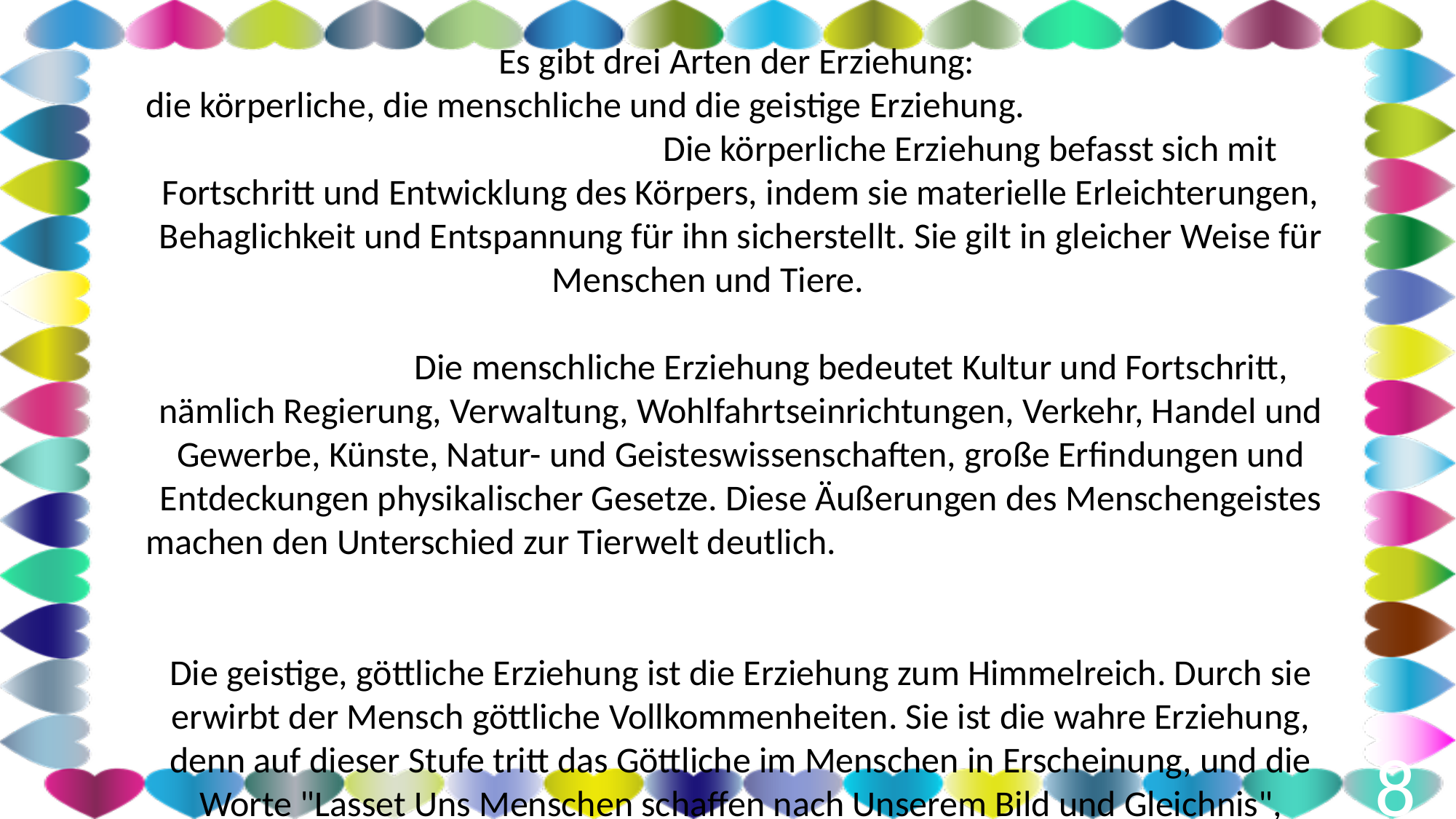

Es gibt drei Arten der Erziehung:
die körperliche, die menschliche und die geistige Erziehung.                                                                                               Die körperliche Erziehung befasst sich mit Fortschritt und Entwicklung des Körpers, indem sie materielle Erleichterungen, Behaglichkeit und Entspannung für ihn sicherstellt. Sie gilt in gleicher Weise für Menschen und Tiere.
                                                                                                                                                                             Die menschliche Erziehung bedeutet Kultur und Fortschritt, nämlich Regierung, Verwaltung, Wohlfahrtseinrichtungen, Verkehr, Handel und Gewerbe, Künste, Natur- und Geisteswissenschaften, große Erfindungen und Entdeckungen physikalischer Gesetze. Diese Äußerungen des Menschengeistes machen den Unterschied zur Tierwelt deutlich.

Die geistige, göttliche Erziehung ist die Erziehung zum Himmelreich. Durch sie erwirbt der Mensch göttliche Vollkommenheiten. Sie ist die wahre Erziehung, denn auf dieser Stufe tritt das Göttliche im Menschen in Erscheinung, und die Worte "Lasset Uns Menschen schaffen nach Unserem Bild und Gleichnis", werden in ihm offenbar. Dies ist das höchste Ziel der Menschheit.
Abdu´l-Bahá
8